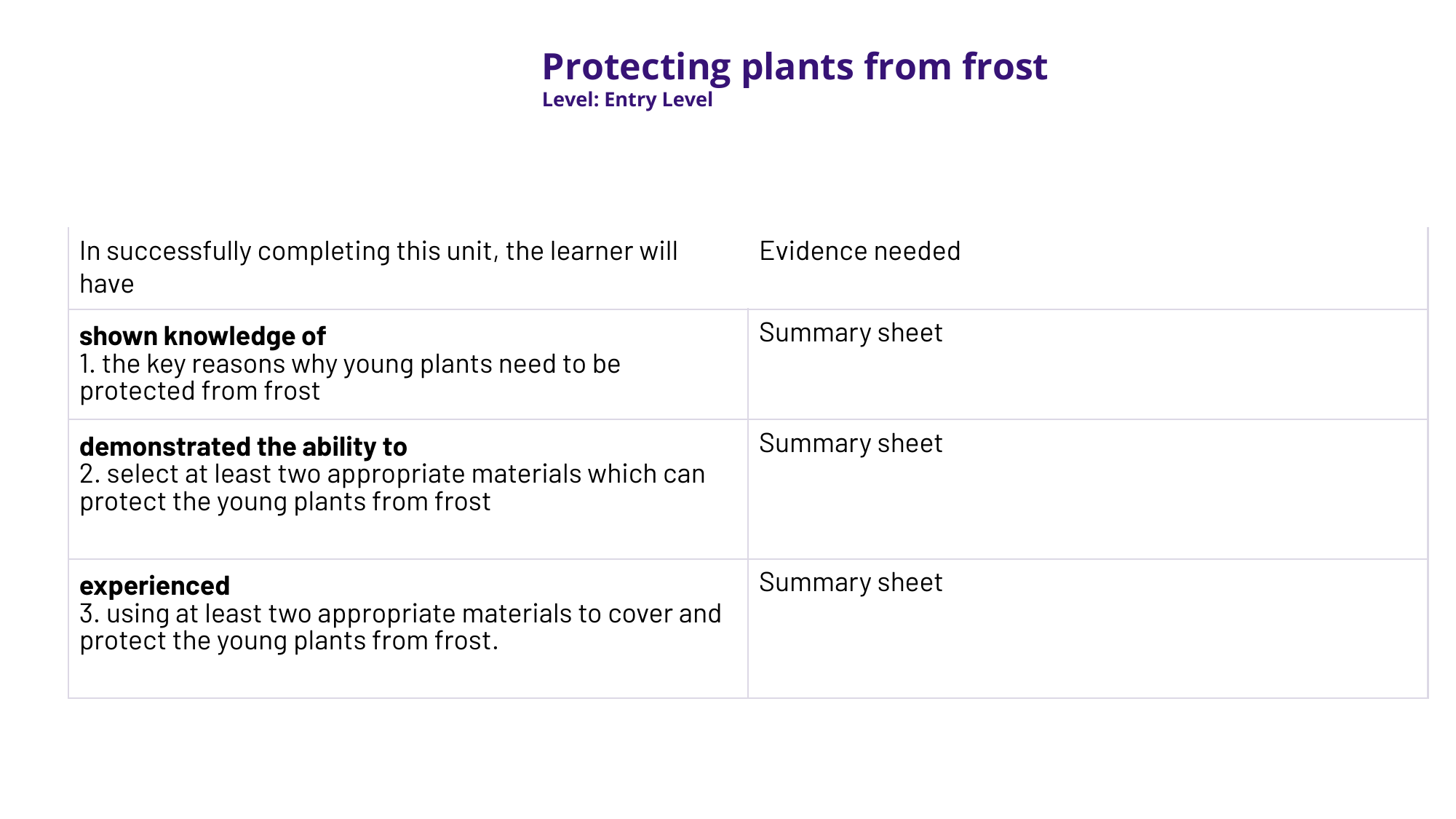

Protecting plants from frost
Level: Entry Level

| In successfully completing this unit, the learner will have | Evidence needed |
| --- | --- |
| shown knowledge of 1. the key reasons why young plants need to be protected from frost | Summary sheet |
| demonstrated the ability to 2. select at least two appropriate materials which can protect the young plants from frost | Summary sheet |
| experienced 3. using at least two appropriate materials to cover and protect the young plants from frost. | Summary sheet |